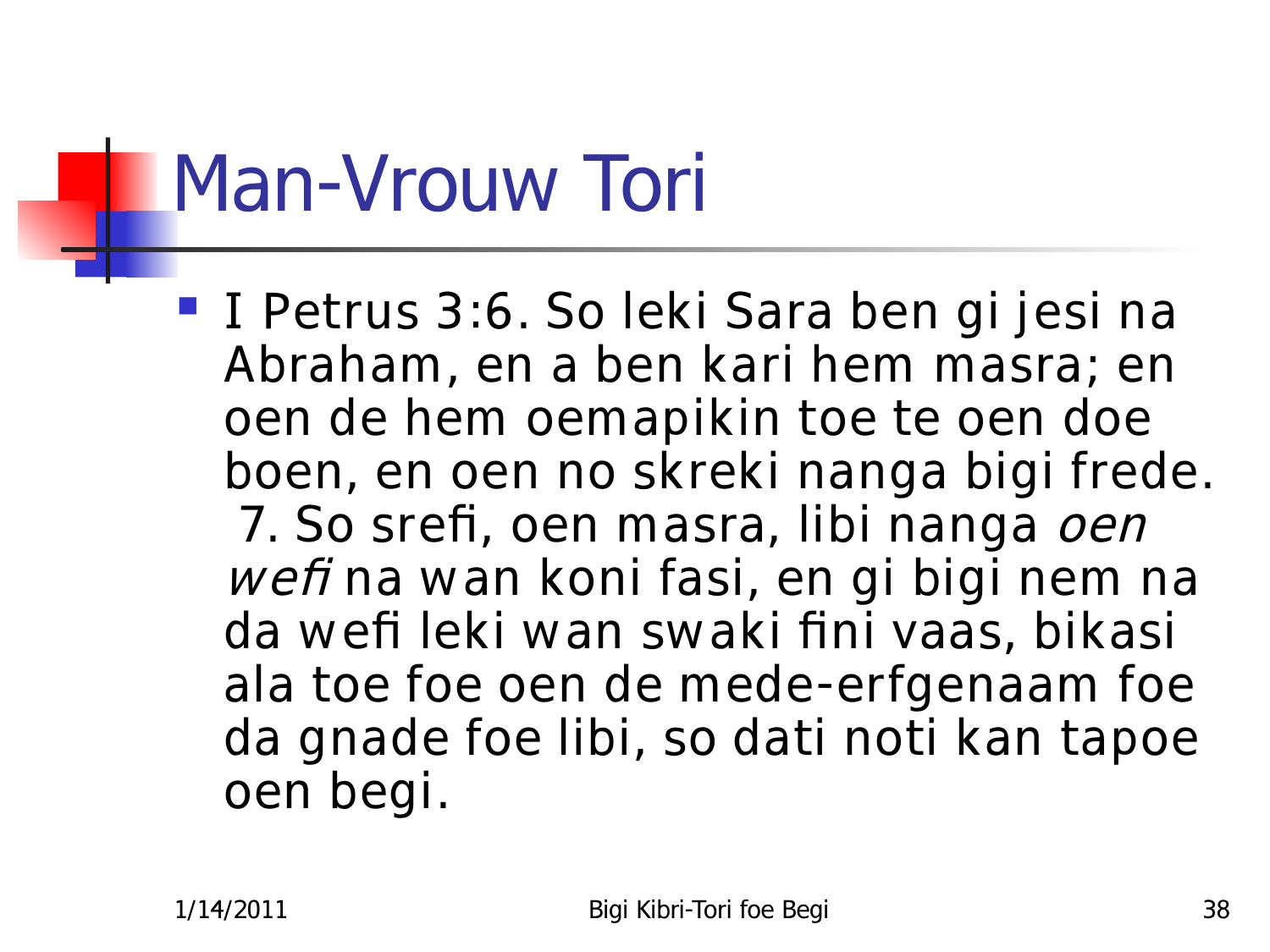

# Man-Vrouw Tori
I Petrus 3:6. So leki Sara ben gi jesi na Abraham, en a ben kari hem masra; en oen de hem oemapikin toe te oen doe boen, en oen no skreki nanga bigi frede.  7. So srefi, oen masra, libi nanga oen wefi na wan koni fasi, en gi bigi nem na da wefi leki wan swaki fini vaas, bikasi ala toe foe oen de mede-erfgenaam foe da gnade foe libi, so dati noti kan tapoe oen begi.
1/14/2011
Bigi Kibri-Tori foe Begi
38